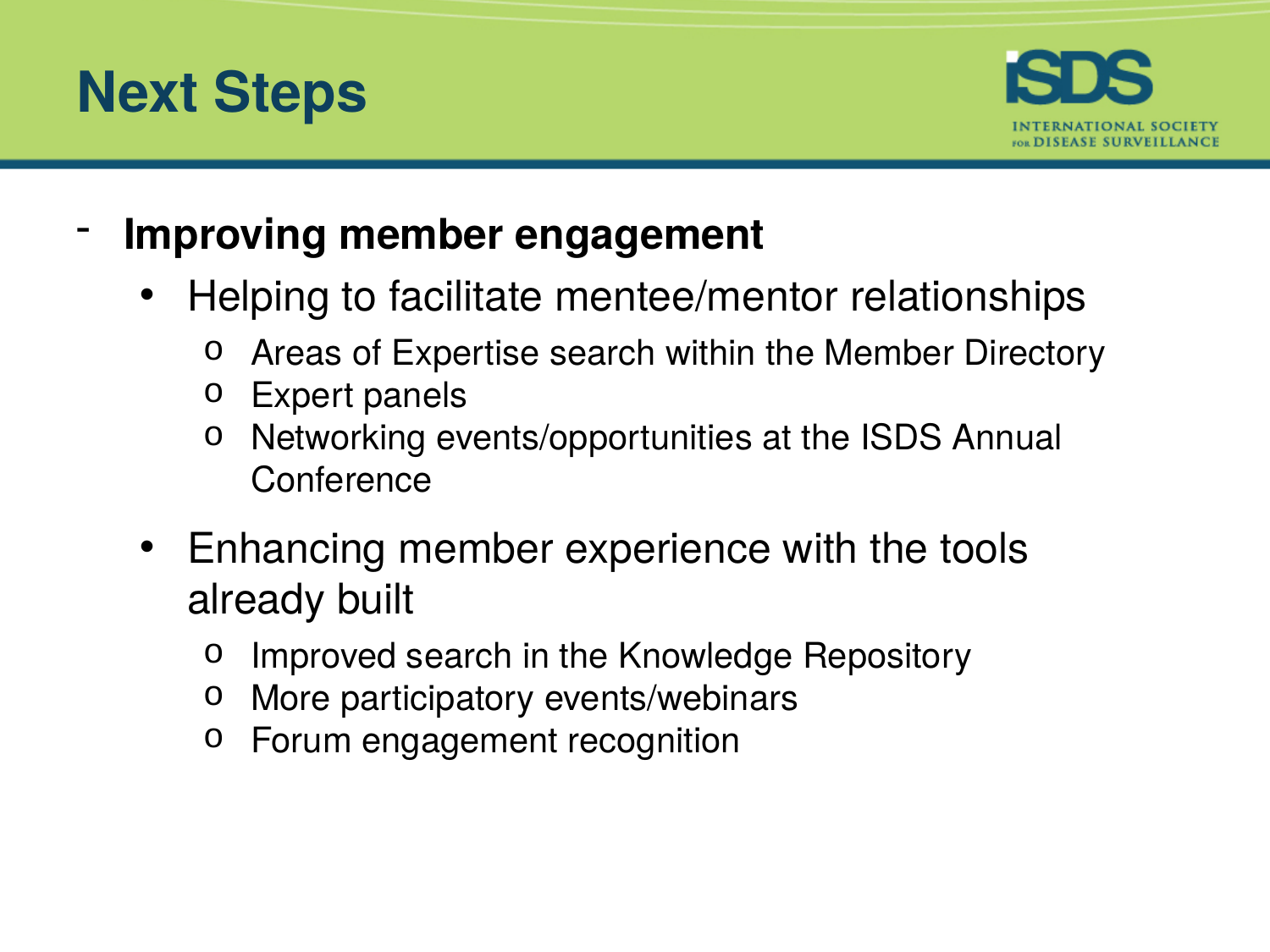

# Next Steps
Improving member engagement
Helping to facilitate mentee/mentor relationships
Areas of Expertise search within the Member Directory
Expert panels
Networking events/opportunities at the ISDS Annual Conference
Enhancing member experience with the tools already built
Improved search in the Knowledge Repository
More participatory events/webinars
Forum engagement recognition